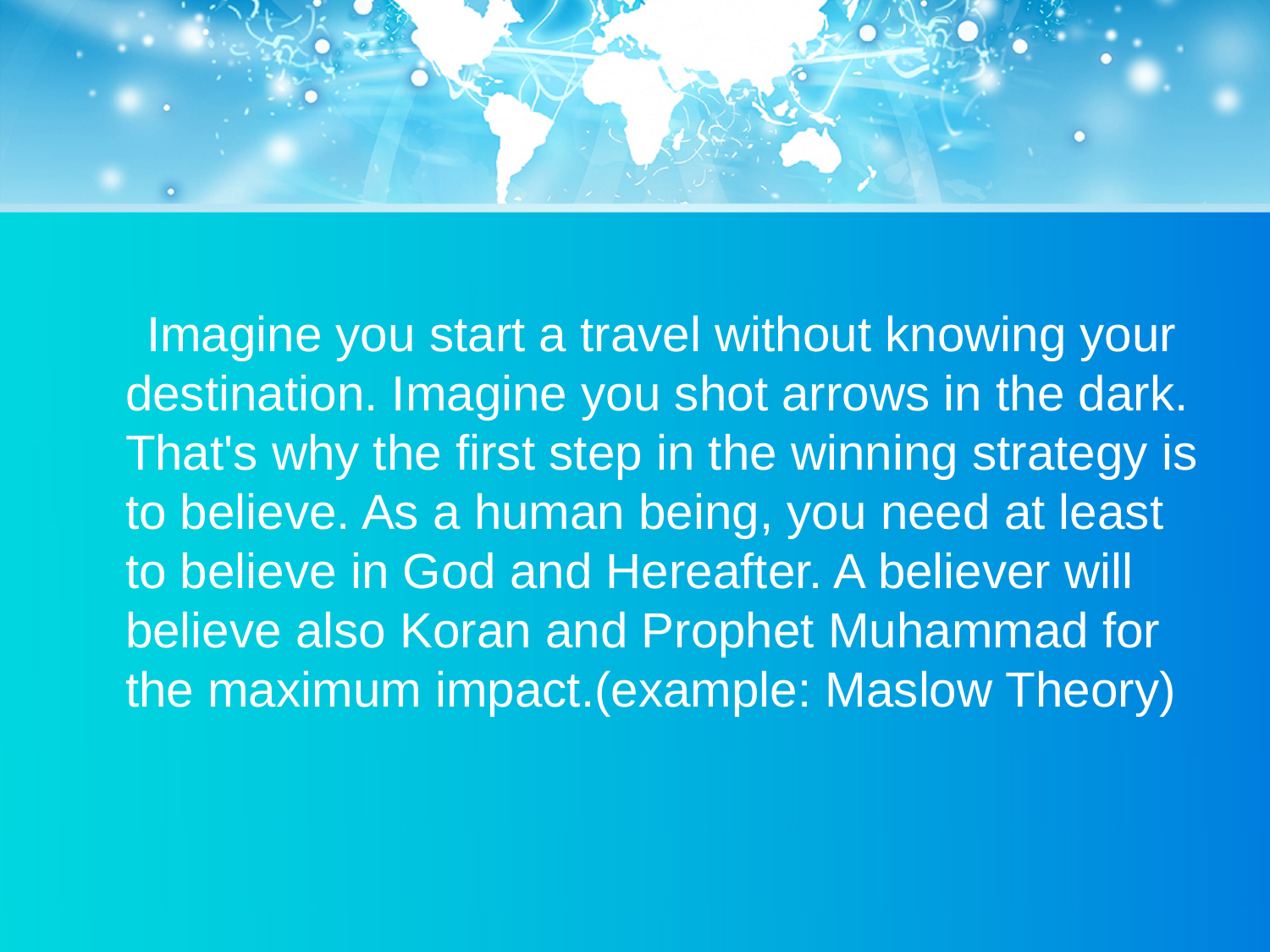

Imagine you start a travel without knowing your destination. Imagine you shot arrows in the dark. That's why the first step in the winning strategy is to believe. As a human being, you need at least to believe in God and Hereafter. A believer will believe also Koran and Prophet Muhammad for the maximum impact.(example: Maslow Theory)